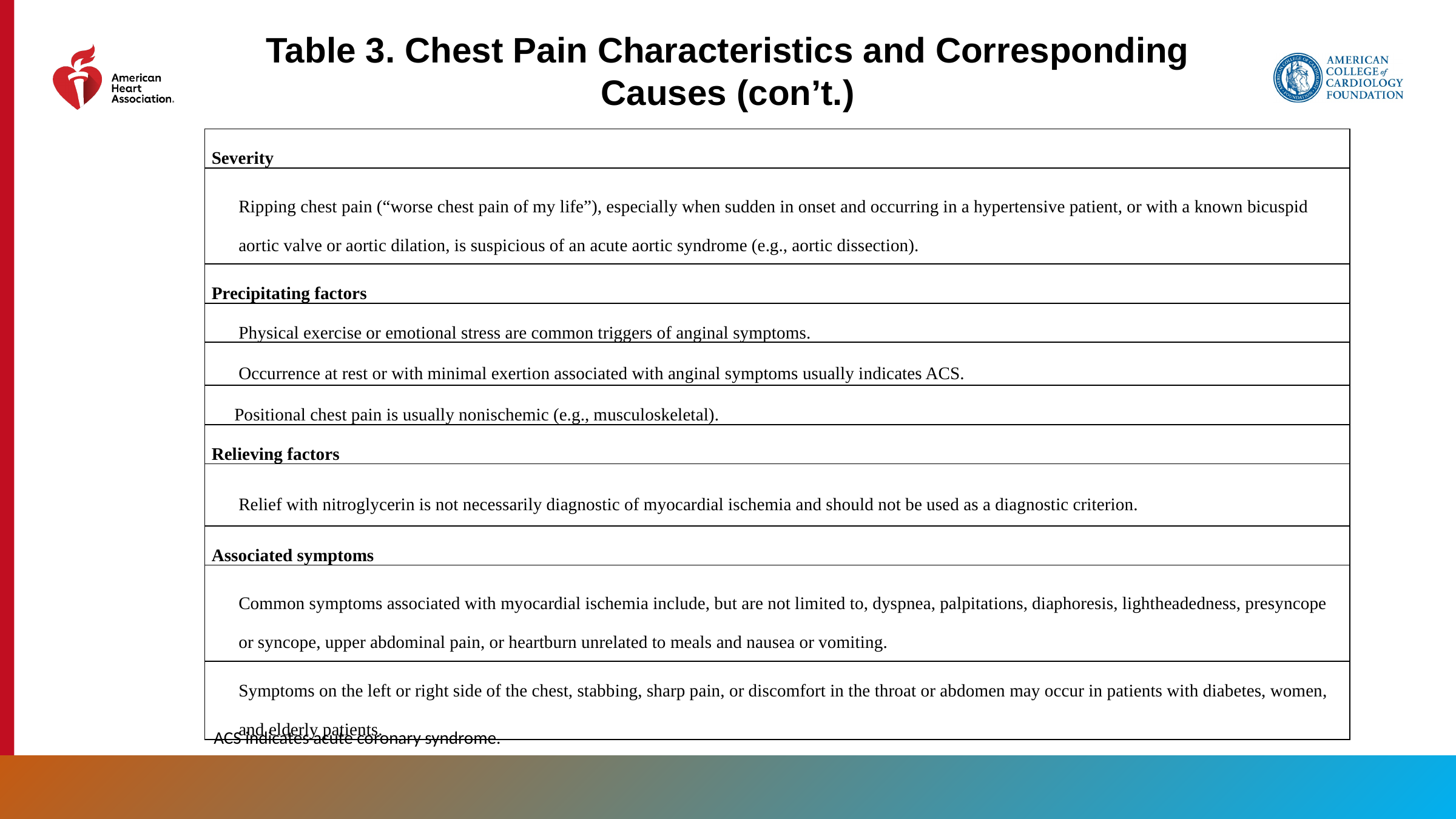

Table 3. Chest Pain Characteristics and Corresponding Causes (con’t.)
| Severity |
| --- |
| Ripping chest pain (“worse chest pain of my life”), especially when sudden in onset and occurring in a hypertensive patient, or with a known bicuspid aortic valve or aortic dilation, is suspicious of an acute aortic syndrome (e.g., aortic dissection). |
| Precipitating factors |
| Physical exercise or emotional stress are common triggers of anginal symptoms. |
| Occurrence at rest or with minimal exertion associated with anginal symptoms usually indicates ACS. |
| Positional chest pain is usually nonischemic (e.g., musculoskeletal). |
| Relieving factors |
| Relief with nitroglycerin is not necessarily diagnostic of myocardial ischemia and should not be used as a diagnostic criterion. |
| Associated symptoms |
| Common symptoms associated with myocardial ischemia include, but are not limited to, dyspnea, palpitations, diaphoresis, lightheadedness, presyncope or syncope, upper abdominal pain, or heartburn unrelated to meals and nausea or vomiting. |
| Symptoms on the left or right side of the chest, stabbing, sharp pain, or discomfort in the throat or abdomen may occur in patients with diabetes, women, and elderly patients. |
ACS indicates acute coronary syndrome.
24